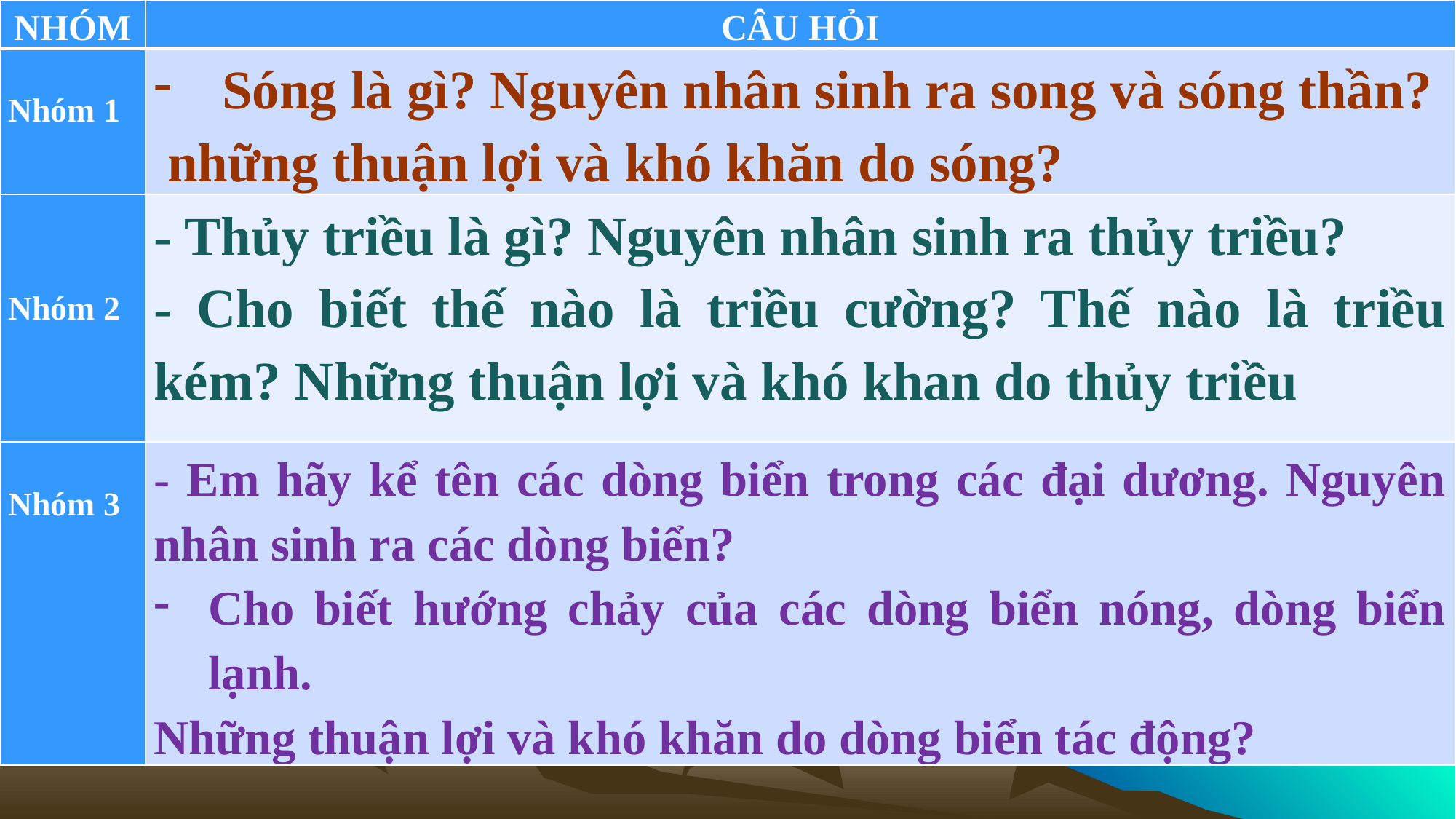

| NHÓM | CÂU HỎI |
| --- | --- |
| Nhóm 1 | Sóng là gì? Nguyên nhân sinh ra song và sóng thần? những thuận lợi và khó khăn do sóng? |
| Nhóm 2 | - Thủy triều là gì? Nguyên nhân sinh ra thủy triều? - Cho biết thế nào là triều cường? Thế nào là triều kém? Những thuận lợi và khó khan do thủy triều |
| Nhóm 3 | - Em hãy kể tên các dòng biển trong các đại dương. Nguyên nhân sinh ra các dòng biển? Cho biết hướng chảy của các dòng biển nóng, dòng biển lạnh. Những thuận lợi và khó khăn do dòng biển tác động? |